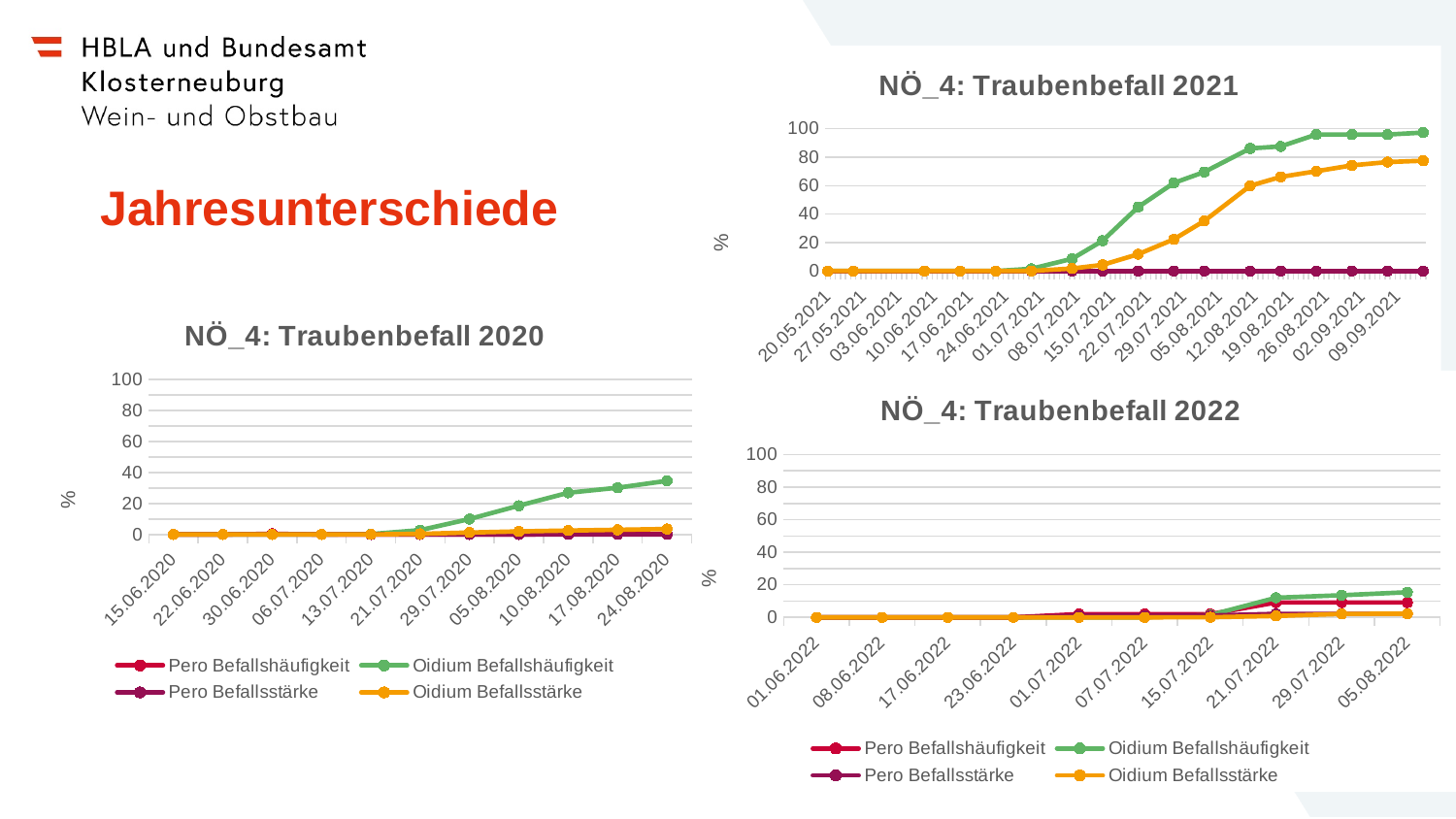

### Chart: NÖ_4: Traubenbefall 2021

| Category | Pero Befallshäufigkeit | Oidium Befallshäufigkeit | Pero Befallsstärke | Oidium Befallsstärke |
|---|---|---|---|---|
| 44336 | 0.0 | 0.0 | 0.0 | 0.0 |
| 44341 | 0.0 | 0.0 | 0.0 | 0.0 |
| 44355 | 0.0 | 0.0 | 0.0 | 0.0 |
| 44362 | 0.0 | 0.0 | 0.0 | 0.0 |
| 44369 | 0.0 | 0.0 | 0.0 | 0.0 |
| 44376 | 0.0 | 1.5881147540983607 | 0.0 | 0.07940573770491803 |
| 44384 | 0.0 | 8.589480874316939 | 0.0 | 1.7618681693989071 |
| 44390 | 0.0 | 21.294398907103826 | 0.0 | 4.319074453551912 |
| 44397 | 0.0 | 44.93681693989071 | 0.0 | 11.824197404371583 |
| 44404 | 0.0 | 61.86532331511839 | 0.0 | 22.290528233151182 |
| 44410 | 0.0 | 69.555441712204 | 0.0 | 35.2158754553734 |
| 44419 | 0.0 | 86.1111111111111 | 0.0 | 59.89387926887927 |
| 44425 | 0.0 | 87.5 | 0.0 | 66.126443001443 |
| 44432 | 0.0 | 95.83333333333333 | 0.0 | 70.08026695526695 |
| 44439 | 0.0 | 95.83333333333333 | 0.0 | 74.19252044252043 |
| 44446 | 0.0 | 95.83333333333333 | 0.0 | 76.54100529100529 |
| 44453 | 0.0 | 97.22222222222221 | 0.0 | 77.43746993746994 |
Jahresunterschiede

### Chart: NÖ_4: Traubenbefall 2020

| Category | Pero Befallshäufigkeit | Oidium Befallshäufigkeit | Pero Befallsstärke | Oidium Befallsstärke |
|---|---|---|---|---|
| 15.06.2020 | 0.0 | 0.0 | 0.0 | 0.0 |
| 22.06.2020 | 0.0 | 0.0 | 0.0 | 0.0 |
| 30.06.2020 | 0.4115226337448559 | 0.0 | 0.0205761316872428 | 0.0 |
| 06.07.2020 | 0.0 | 0.0 | 0.0 | 0.0 |
| 13.07.2020 | 0.0 | 0.228310502283105 | 0.0 | 0.01141552511415525 |
| 21.07.2020 | 0.0 | 2.789006908415756 | 0.0 | 0.3760758598240799 |
| 29.07.2020 | 0.0 | 9.942645055818327 | 0.0 | 1.239000452802191 |
| 05.08.2020 | 0.0 | 18.56188933078018 | 0.0 | 1.969439489079102 |
| 10.08.2020 | 0.228310502283105 | 26.914862277213143 | 0.01141552511415525 | 2.549160406539991 |
| 17.08.2020 | 0.228310502283105 | 30.16699808513772 | 0.01141552511415525 | 3.0085708499042574 |
| 24.08.2020 | 0.228310502283105 | 34.606992929739285 | 0.01141552511415525 | 3.5188126012667547 |

### Chart: NÖ_4: Traubenbefall 2022

| Category | Pero Befallshäufigkeit | Oidium Befallshäufigkeit | Pero Befallsstärke | Oidium Befallsstärke |
|---|---|---|---|---|
| 44713 | 0.0 | 0.0 | 0.0 | 0.0 |
| 44720 | 0.0 | 0.0 | 0.0 | 0.0 |
| 44729 | 0.0 | 0.0 | 0.0 | 0.0 |
| 44735 | 0.0 | 0.0 | 0.0 | 0.0 |
| 44743 | 2.003798670465337 | 0.0 | 1.1182336182336183 | 0.0 |
| 44749 | 2.003798670465337 | 0.0 | 1.1182336182336183 | 0.0 |
| 44757 | 2.003798670465337 | 1.3865147198480532 | 1.1182336182336183 | 0.06932573599240266 |
| 44763 | 9.097815764482432 | 12.01329534662868 | 2.1286799620132957 | 0.8167141500474834 |
| 44771 | 9.097815764482432 | 13.551756885090219 | 2.1286799620132957 | 2.1044634377967713 |
| 44778 | 9.097815764482432 | 15.403608736942072 | 2.1286799620132957 | 2.197056030389364 |